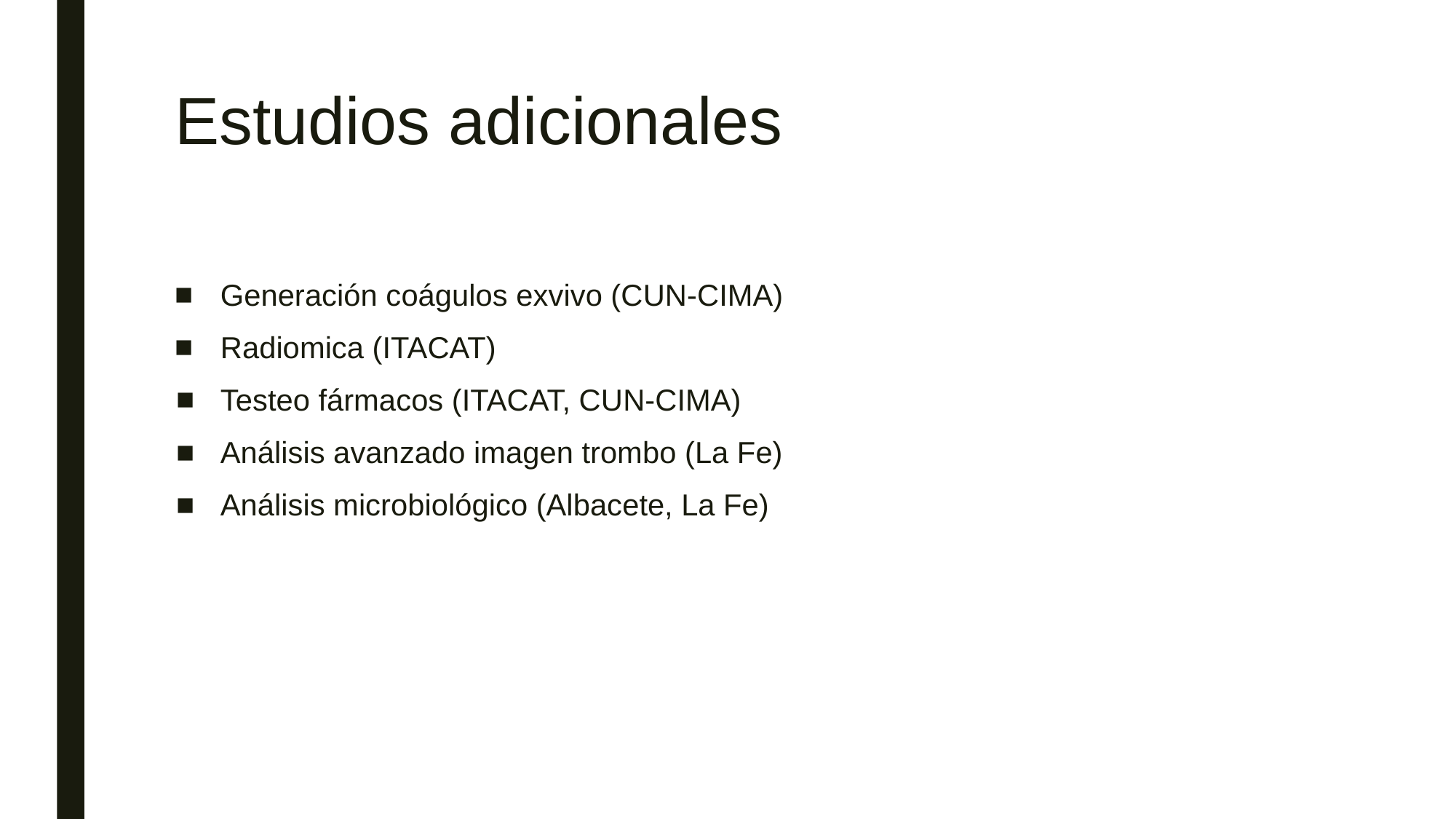

# Estudios adicionales
Generación coágulos exvivo (CUN-CIMA)
Radiomica (ITACAT)
Testeo fármacos (ITACAT, CUN-CIMA)
Análisis avanzado imagen trombo (La Fe)
Análisis microbiológico (Albacete, La Fe)